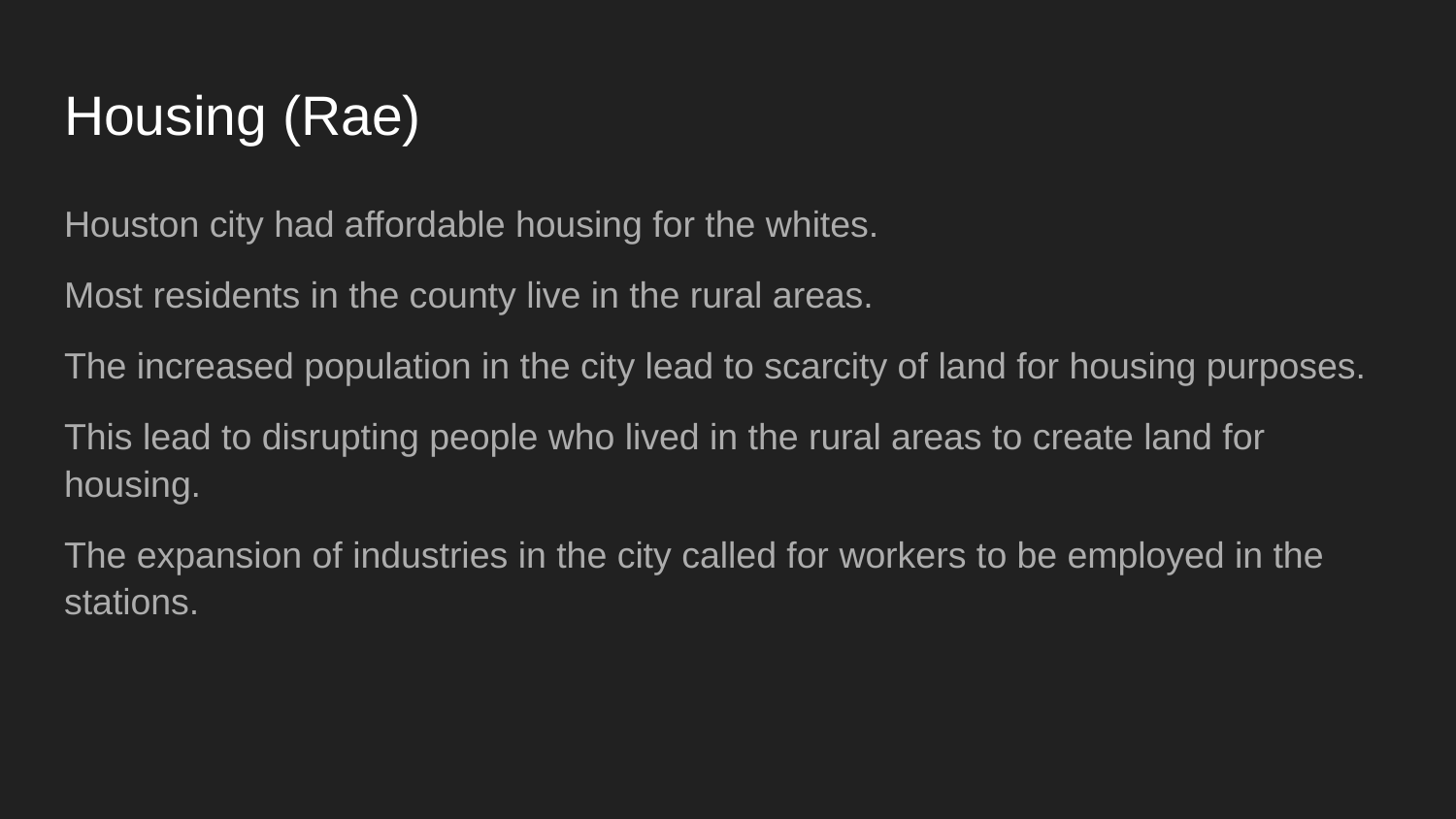

# Housing (Rae)
Houston city had affordable housing for the whites.
Most residents in the county live in the rural areas.
The increased population in the city lead to scarcity of land for housing purposes.
This lead to disrupting people who lived in the rural areas to create land for housing.
The expansion of industries in the city called for workers to be employed in the stations.